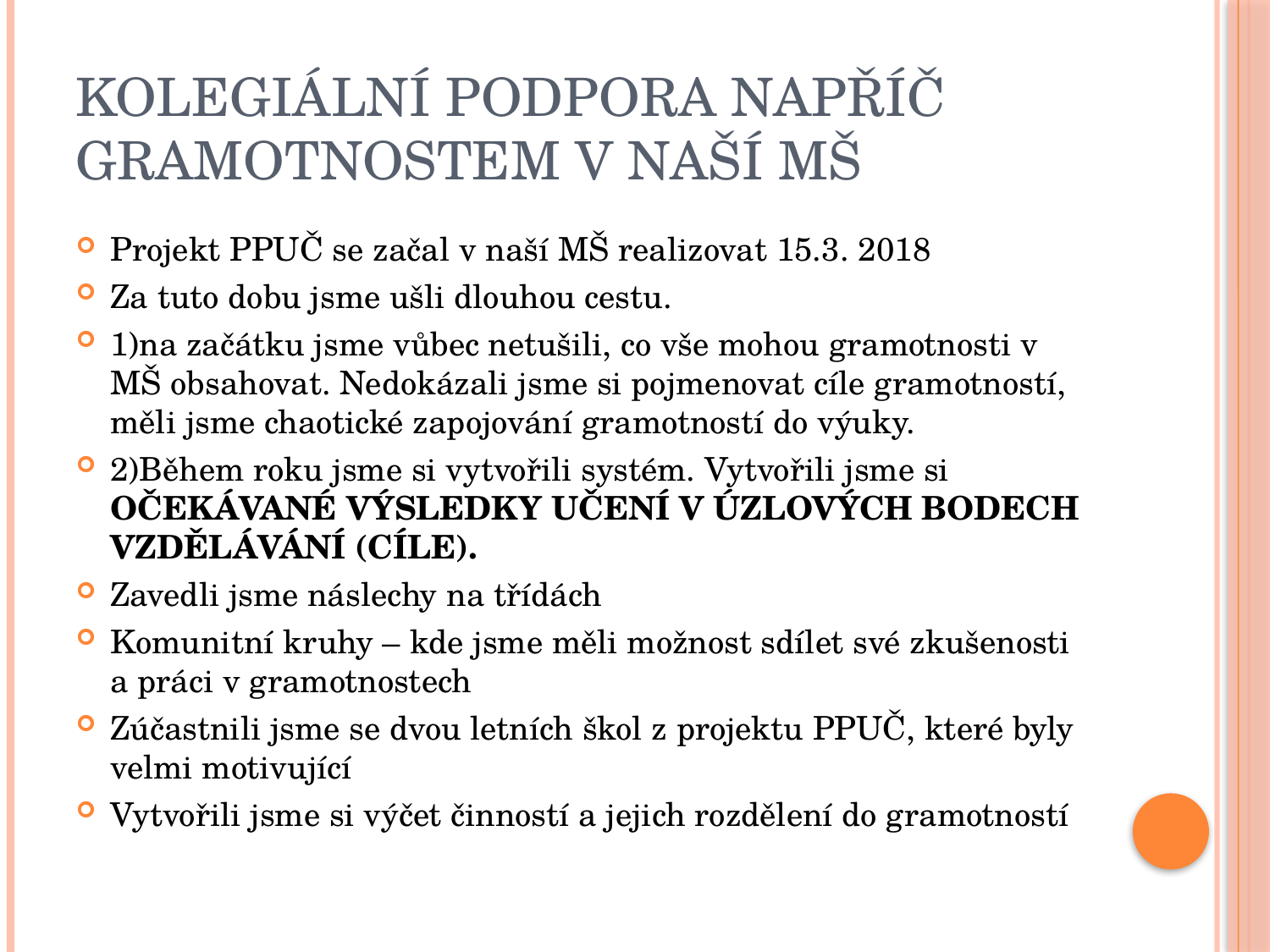

# KOLEGIÁLNÍ PODPORA NAPŘÍČ GRAMOTNOSTEM V NAŠÍ MŠ
Projekt PPUČ se začal v naší MŠ realizovat 15.3. 2018
Za tuto dobu jsme ušli dlouhou cestu.
1)na začátku jsme vůbec netušili, co vše mohou gramotnosti v MŠ obsahovat. Nedokázali jsme si pojmenovat cíle gramotností, měli jsme chaotické zapojování gramotností do výuky.
2)Během roku jsme si vytvořili systém. Vytvořili jsme si OČEKÁVANÉ VÝSLEDKY UČENÍ V ÚZLOVÝCH BODECH VZDĚLÁVÁNÍ (CÍLE).
Zavedli jsme náslechy na třídách
Komunitní kruhy – kde jsme měli možnost sdílet své zkušenosti a práci v gramotnostech
Zúčastnili jsme se dvou letních škol z projektu PPUČ, které byly velmi motivující
Vytvořili jsme si výčet činností a jejich rozdělení do gramotností